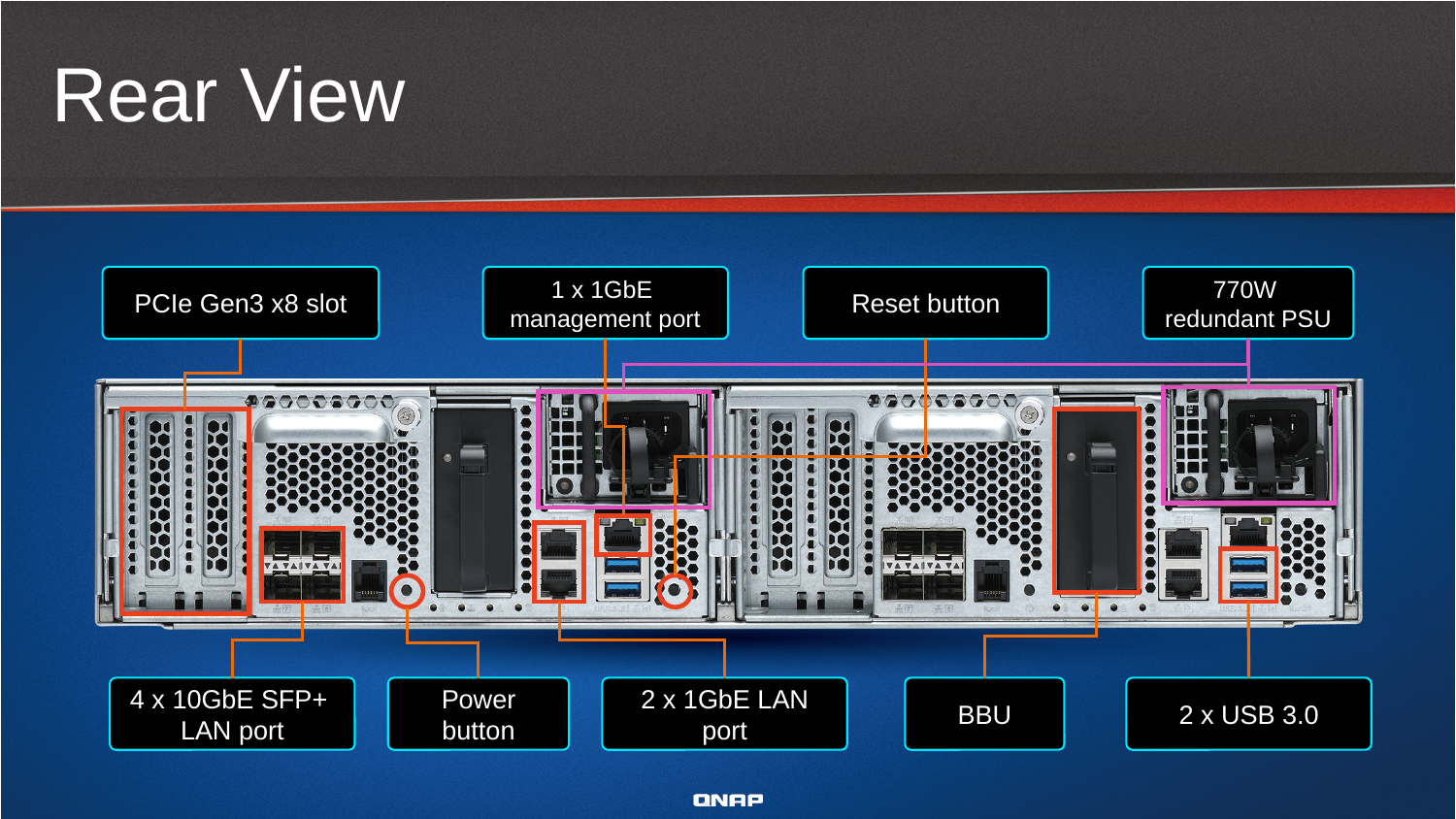

# Rear View
1 x 1GbE
management port
PCIe Gen3 x8 slot
Reset button
770W
redundant PSU

4 x 10GbE SFP+
LAN port
Power button
2 x 1GbE LAN port
BBU
2 x USB 3.0